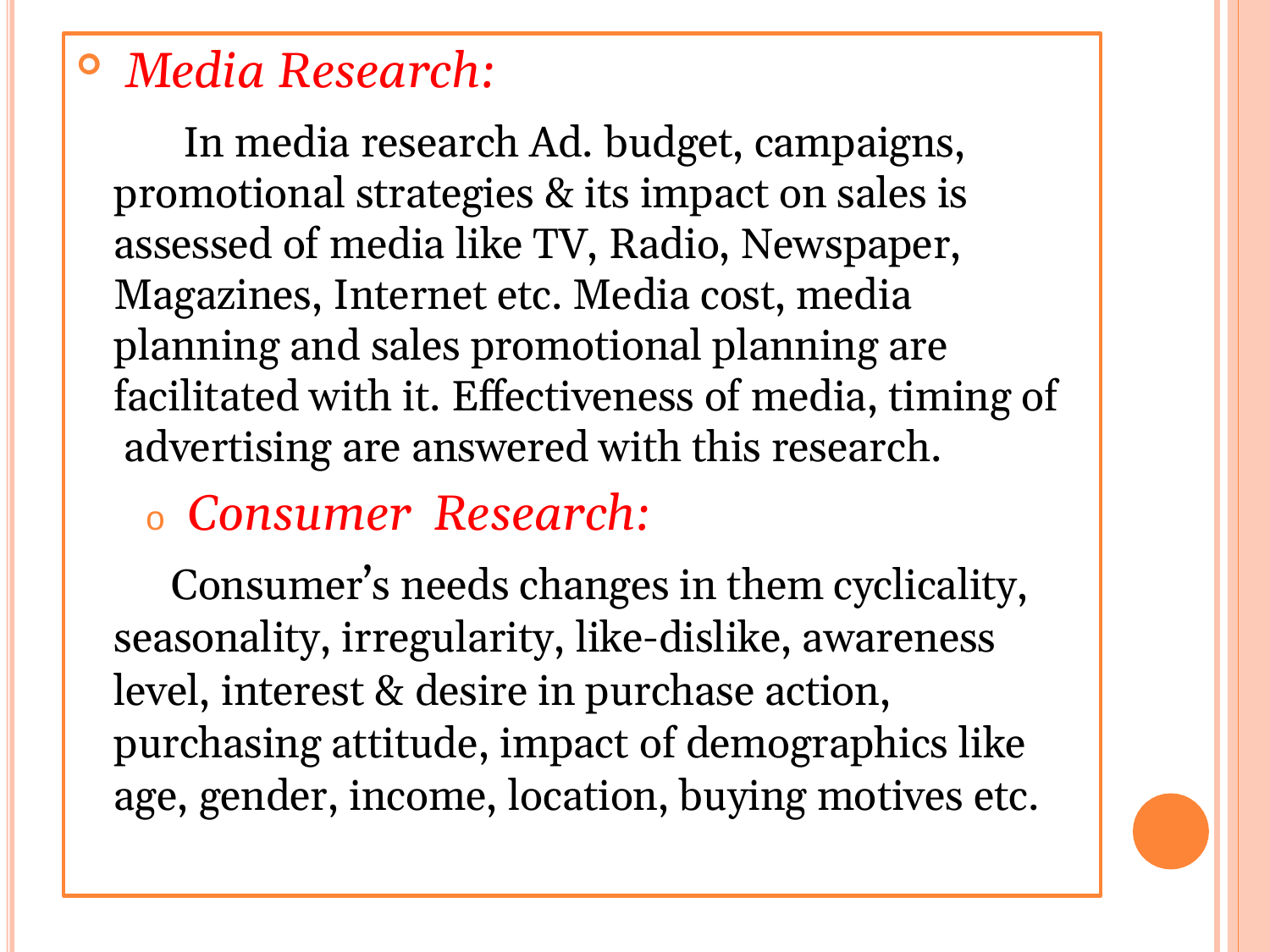

Media Research:
In media research Ad. budget, campaigns,  promotional strategies & its impact on sales is  assessed of media like TV, Radio, Newspaper,  Magazines, Internet etc. Media cost, media  planning and sales promotional planning are  facilitated with it. Effectiveness of media, timing of  advertising are answered with this research.
o Consumer Research:
Consumer’s needs changes in them cyclicality,  seasonality, irregularity, like-dislike, awareness  level, interest & desire in purchase action,  purchasing attitude, impact of demographics like  age, gender, income, location, buying motives etc.